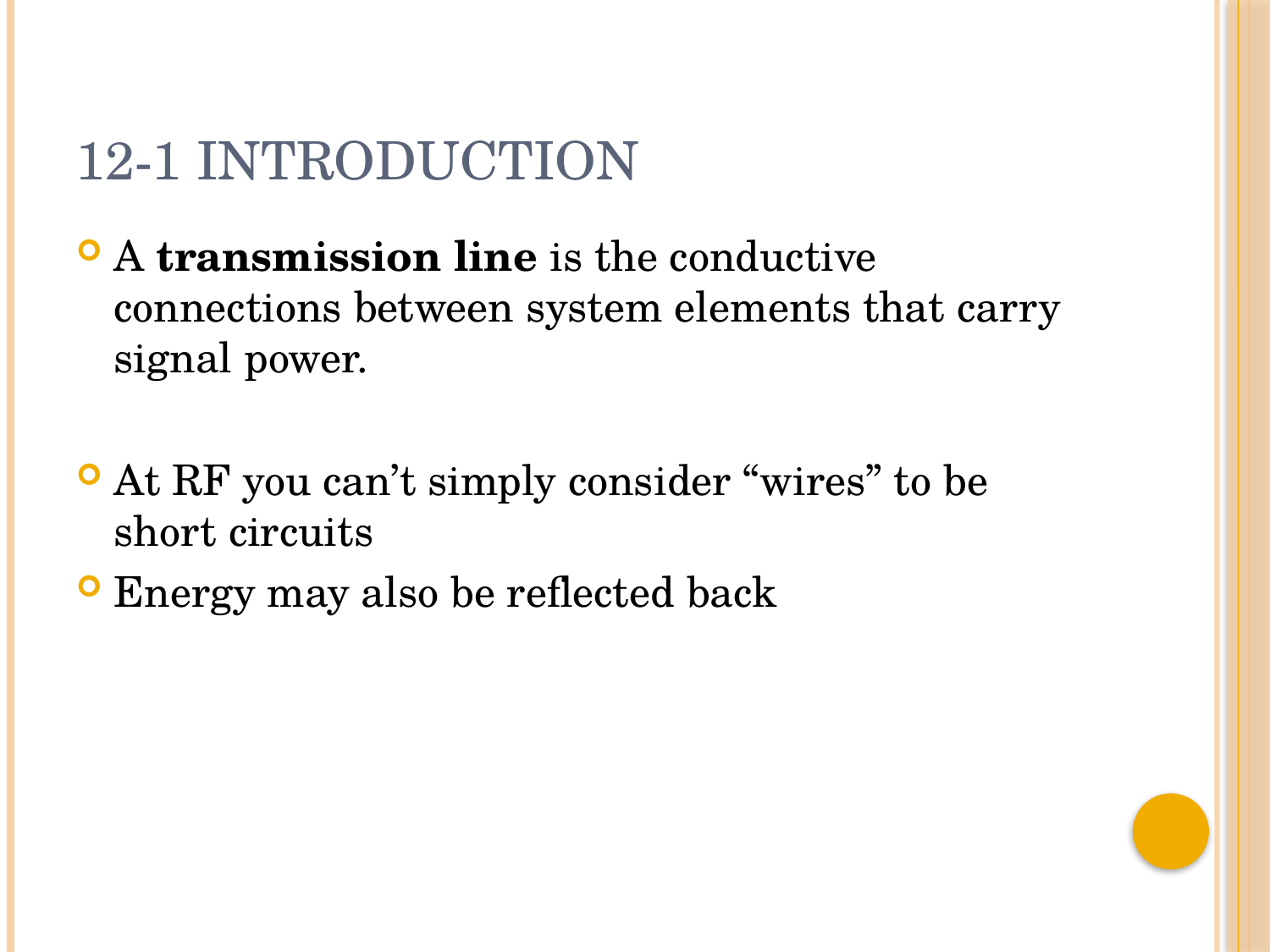

# 12-1 Introduction
A transmission line is the conductive connections between system elements that carry signal power.

At RF you can’t simply consider “wires” to be short circuits
Energy may also be reflected back